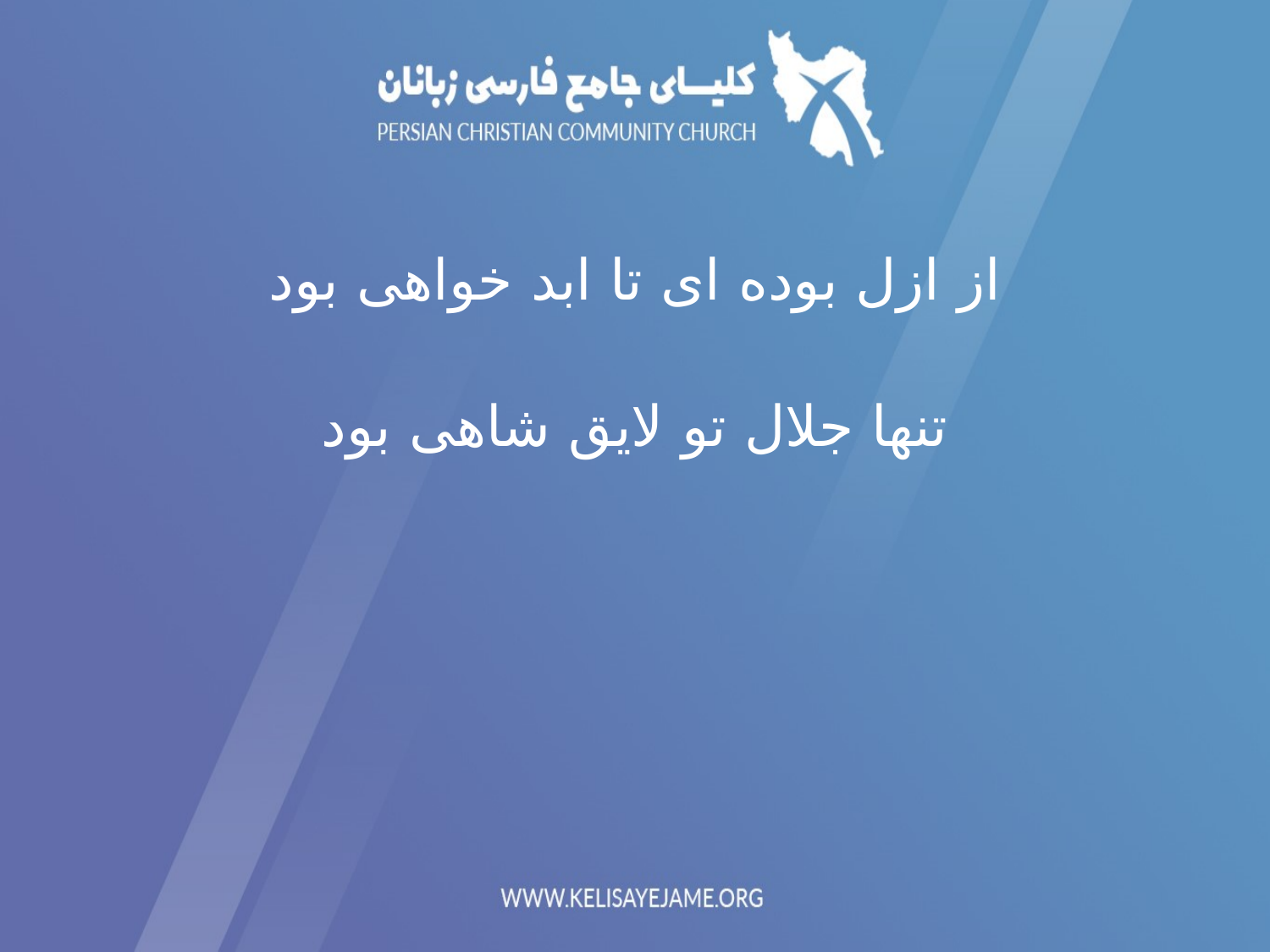

از ازل بوده ای تا ابد خواهی بود
تنها جلال تو لایق شاهی بود